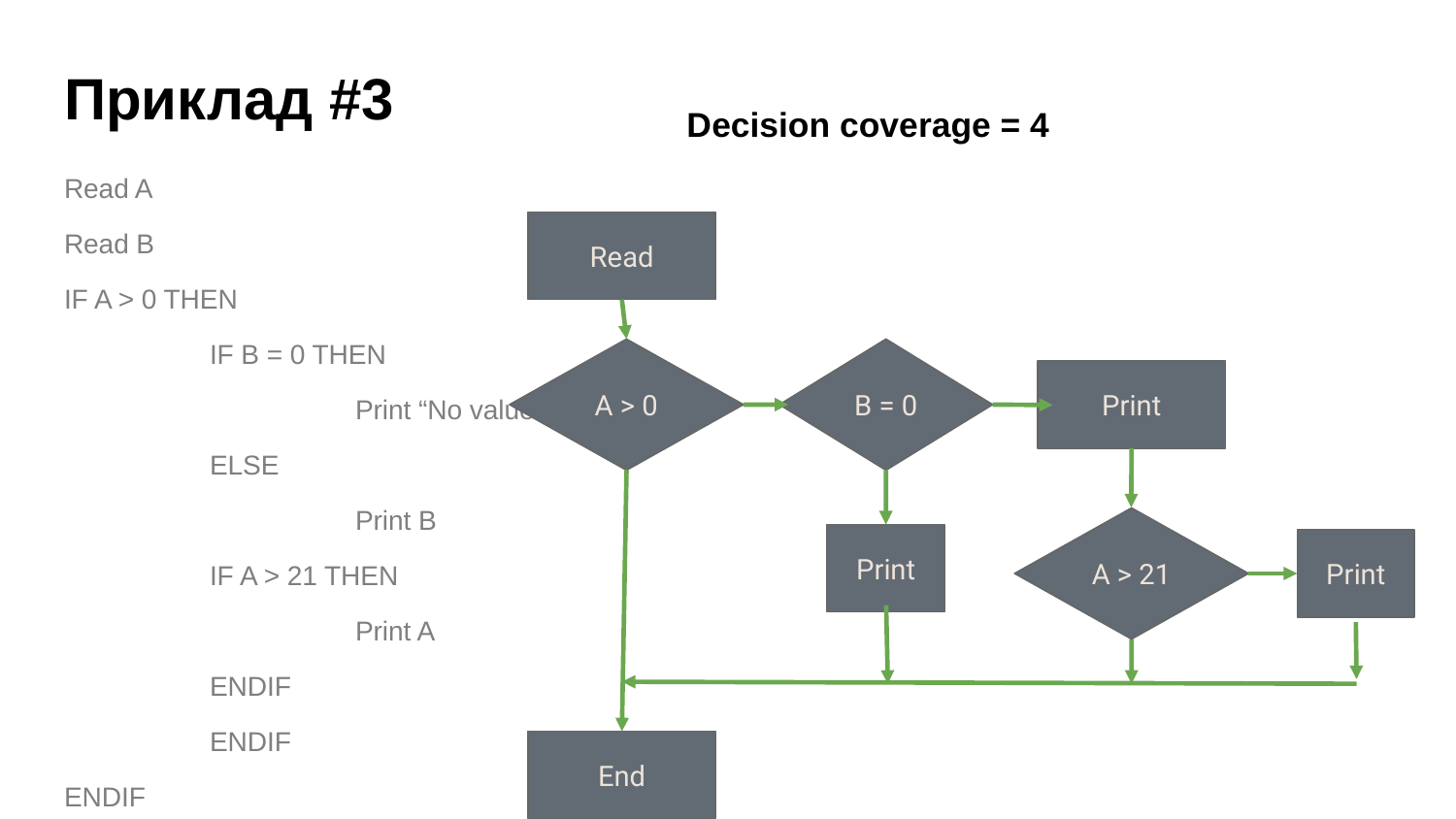

# Приклад #3
Decision coverage = 4
Read A
Read B
IF A > 0 THEN
	IF B = 0 THEN
		Print “No values”
	ELSE
		Print B
	IF A > 21 THEN
		Print A
	ENDIF
	ENDIF
ENDIF

Read
B = 0
A > 0
Print
A > 21
Print
Print
End